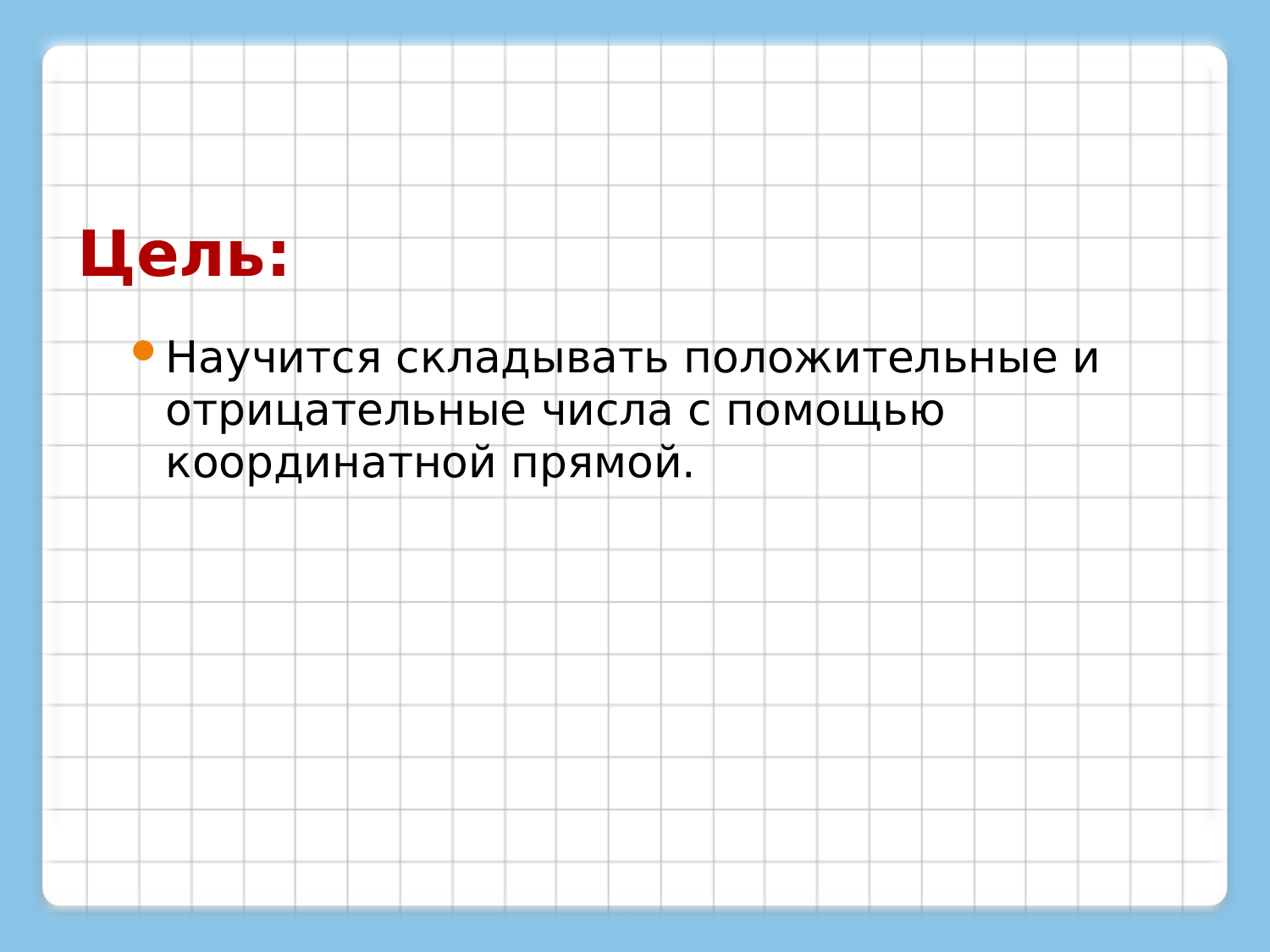

# Цель:
Научится складывать положительные и отрицательные числа с помощью координатной прямой.